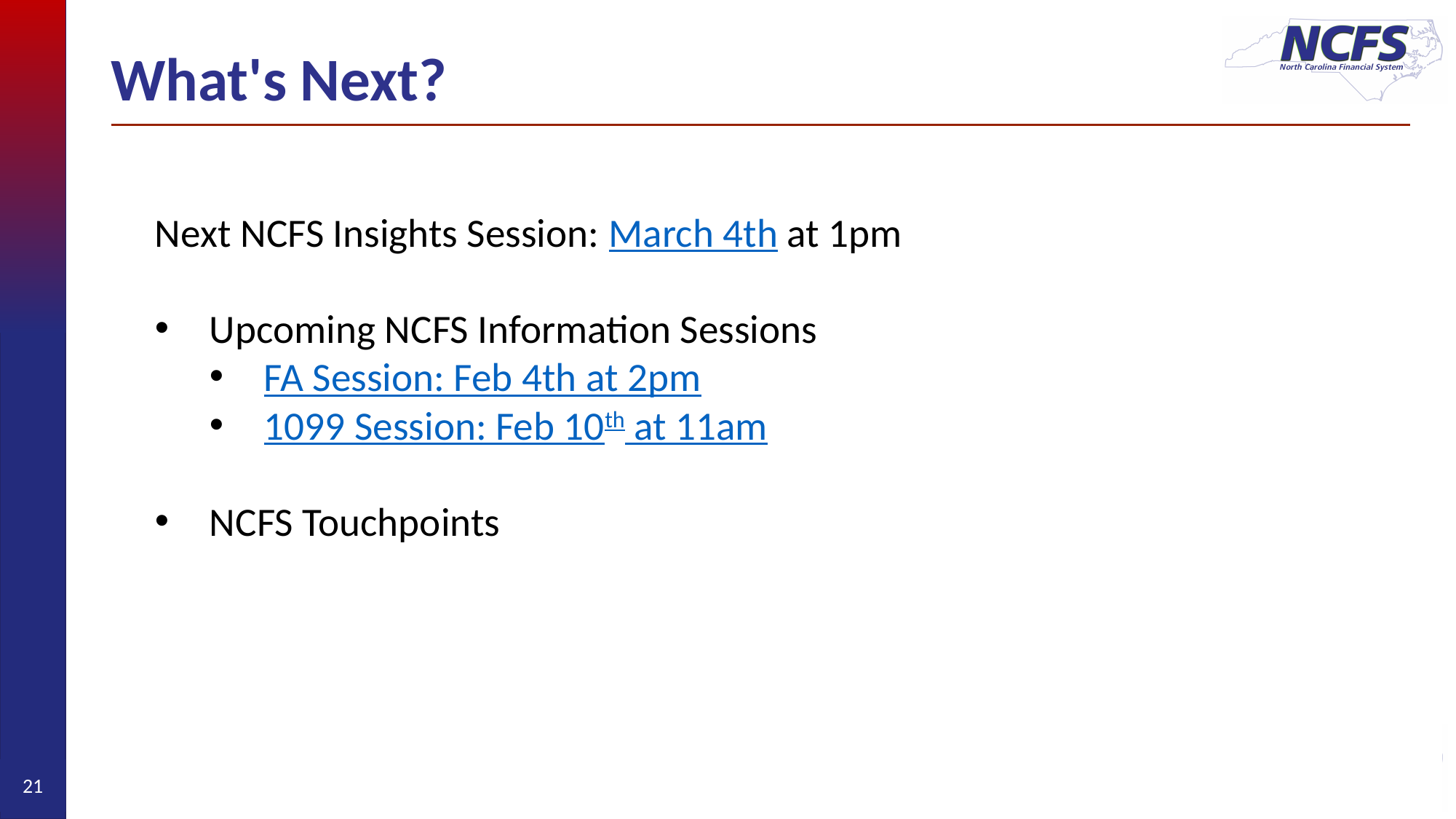

# What's Next?
Next NCFS Insights Session: March 4th at 1pm

Upcoming NCFS Information Sessions
FA Session: Feb 4th at 2pm
1099 Session: Feb 10th at 11am

NCFS Touchpoints

21